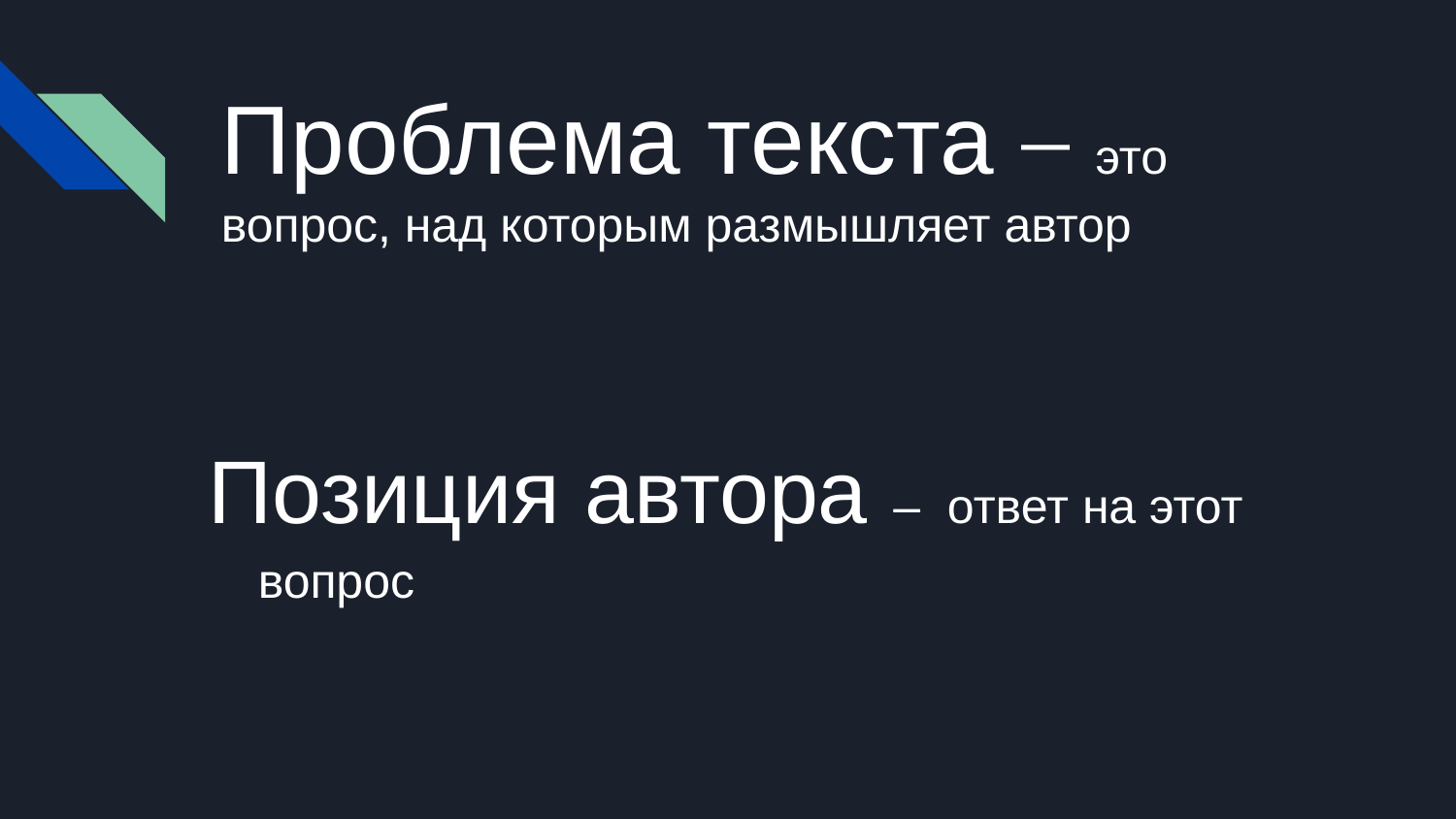

# Проблема текста – это вопрос, над которым размышляет автор

Позиция автора –  ответ на этот вопрос